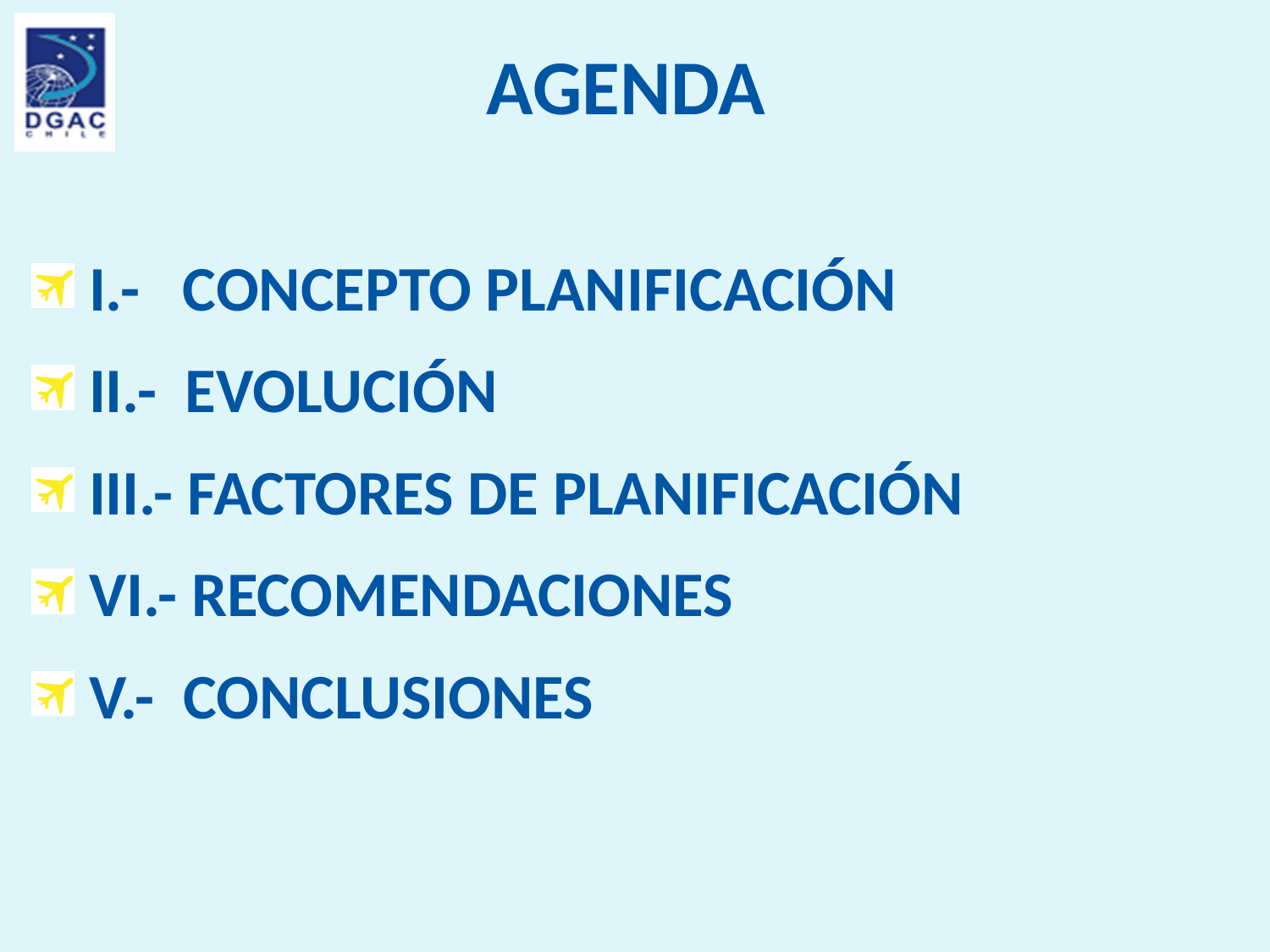

AGENDA
 I.-   CONCEPTO PLANIFICACIÓN
 II.-  EVOLUCIÓN
 III.- FACTORES DE PLANIFICACIÓN
 VI.- RECOMENDACIONES
 V.-  CONCLUSIONES